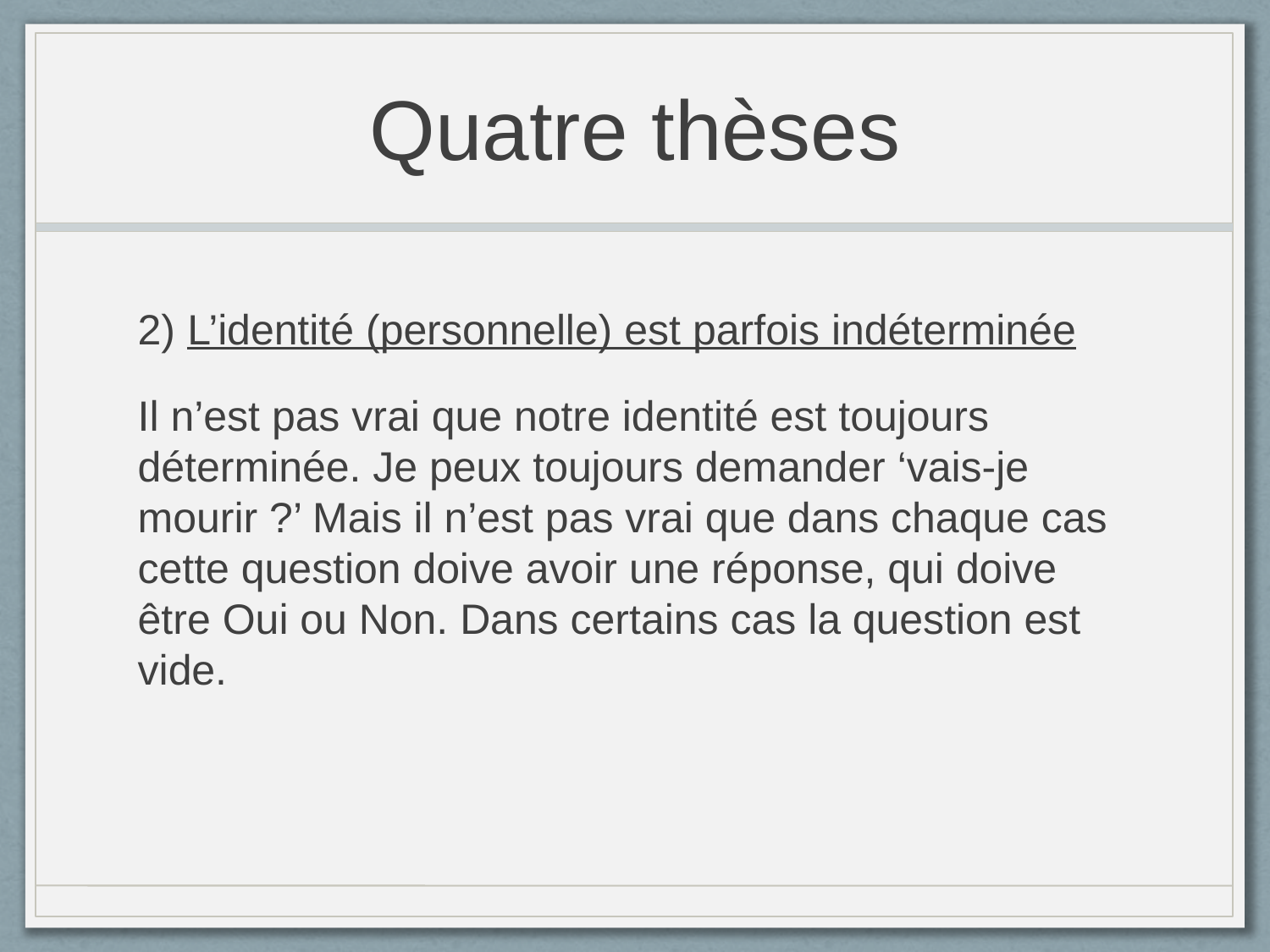

# Quatre thèses
2) L’identité (personnelle) est parfois indéterminée
Il n’est pas vrai que notre identité est toujours déterminée. Je peux toujours demander ‘vais-je mourir ?’ Mais il n’est pas vrai que dans chaque cas cette question doive avoir une réponse, qui doive être Oui ou Non. Dans certains cas la question est vide.